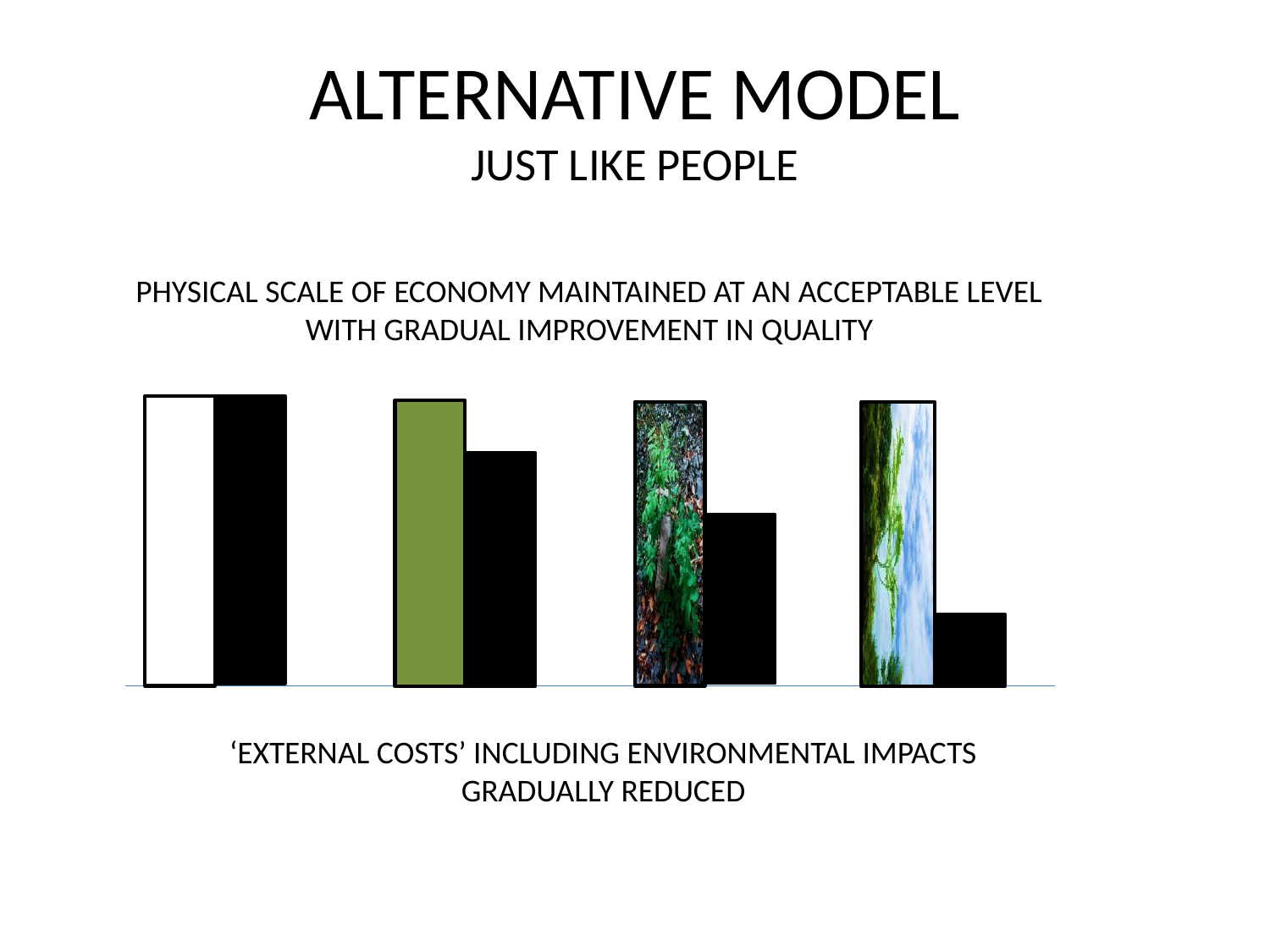

# ALTERNATIVE MODEL JUST LIKE PEOPLE
PHYSICAL SCALE OF ECONOMY MAINTAINED AT AN ACCEPTABLE LEVEL WITH GRADUAL IMPROVEMENT IN QUALITY

‘EXTERNAL COSTS’ INCLUDING ENVIRONMENTAL IMPACTS GRADUALLY REDUCED